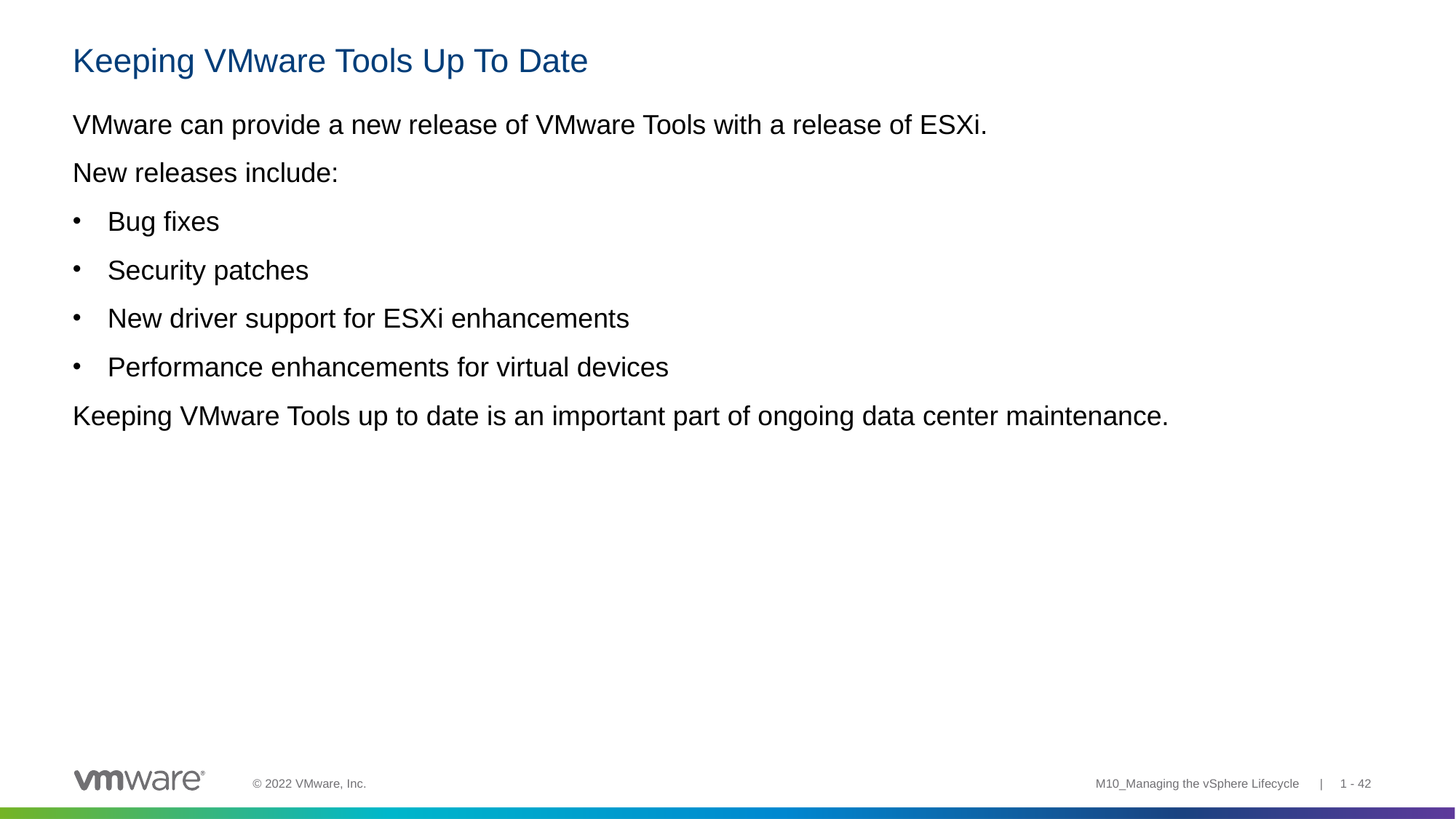

# Keeping VMware Tools Up To Date
VMware can provide a new release of VMware Tools with a release of ESXi.
New releases include:
Bug fixes
Security patches
New driver support for ESXi enhancements
Performance enhancements for virtual devices
Keeping VMware Tools up to date is an important part of ongoing data center maintenance.
M10_Managing the vSphere Lifecycle      |     1 - 42